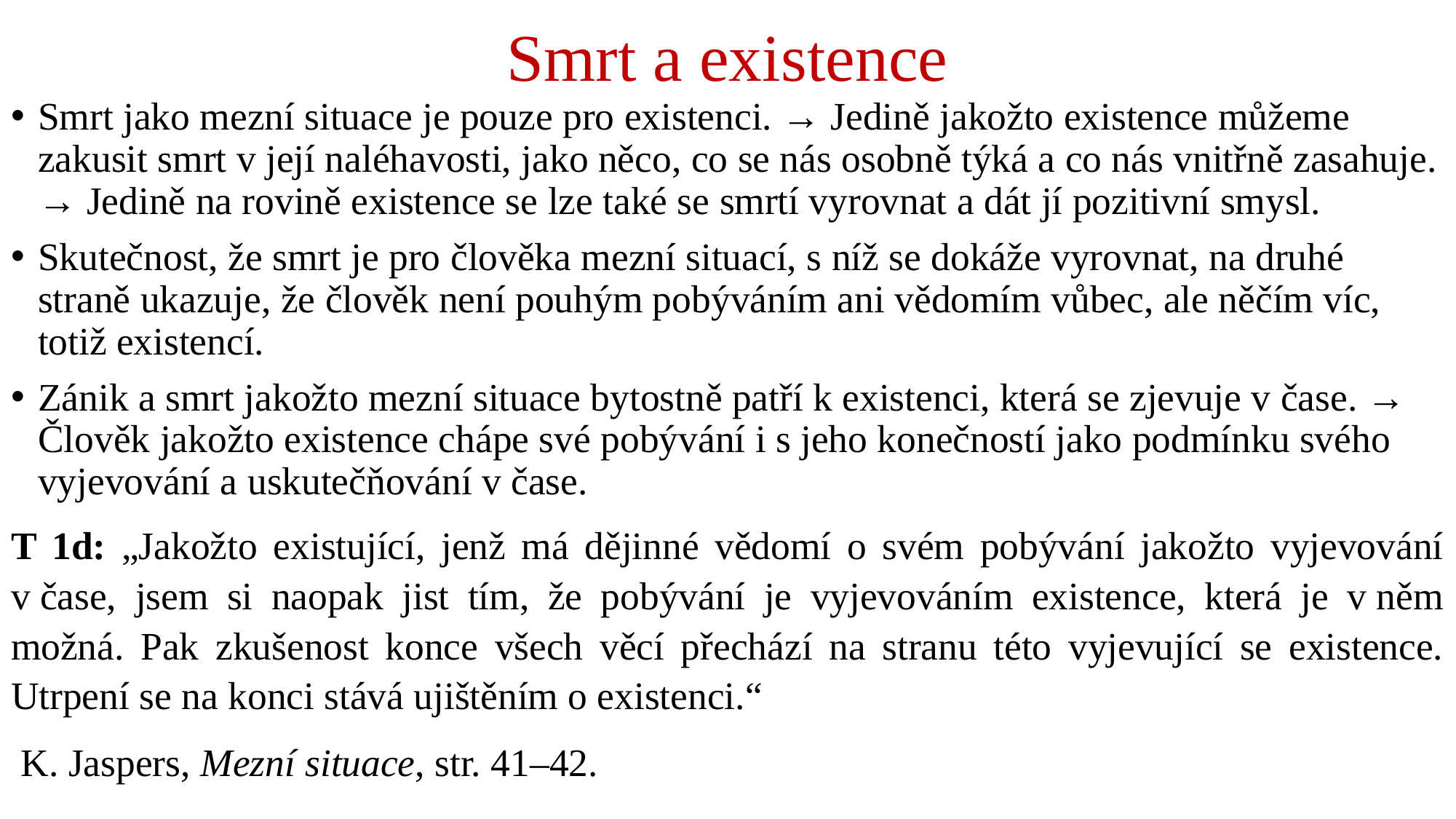

# Smrt a existence
Smrt jako mezní situace je pouze pro existenci. → Jedině jakožto existence můžeme zakusit smrt v její naléhavosti, jako něco, co se nás osobně týká a co nás vnitřně zasahuje. → Jedině na rovině existence se lze také se smrtí vyrovnat a dát jí pozitivní smysl.
Skutečnost, že smrt je pro člověka mezní situací, s níž se dokáže vyrovnat, na druhé straně ukazuje, že člověk není pouhým pobýváním ani vědomím vůbec, ale něčím víc, totiž existencí.
Zánik a smrt jakožto mezní situace bytostně patří k existenci, která se zjevuje v čase. → Člověk jakožto existence chápe své pobývání i s jeho konečností jako podmínku svého vyjevování a uskutečňování v čase.
T 1d: „Jakožto existující, jenž má dějinné vědomí o svém pobývání jakožto vyjevování v čase, jsem si naopak jist tím, že pobývání je vyjevováním existence, která je v něm možná. Pak zkušenost konce všech věcí přechází na stranu této vyjevující se existence. Utrpení se na konci stává ujištěním o existenci.“
 K. Jaspers, Mezní situace, str. 41–42.